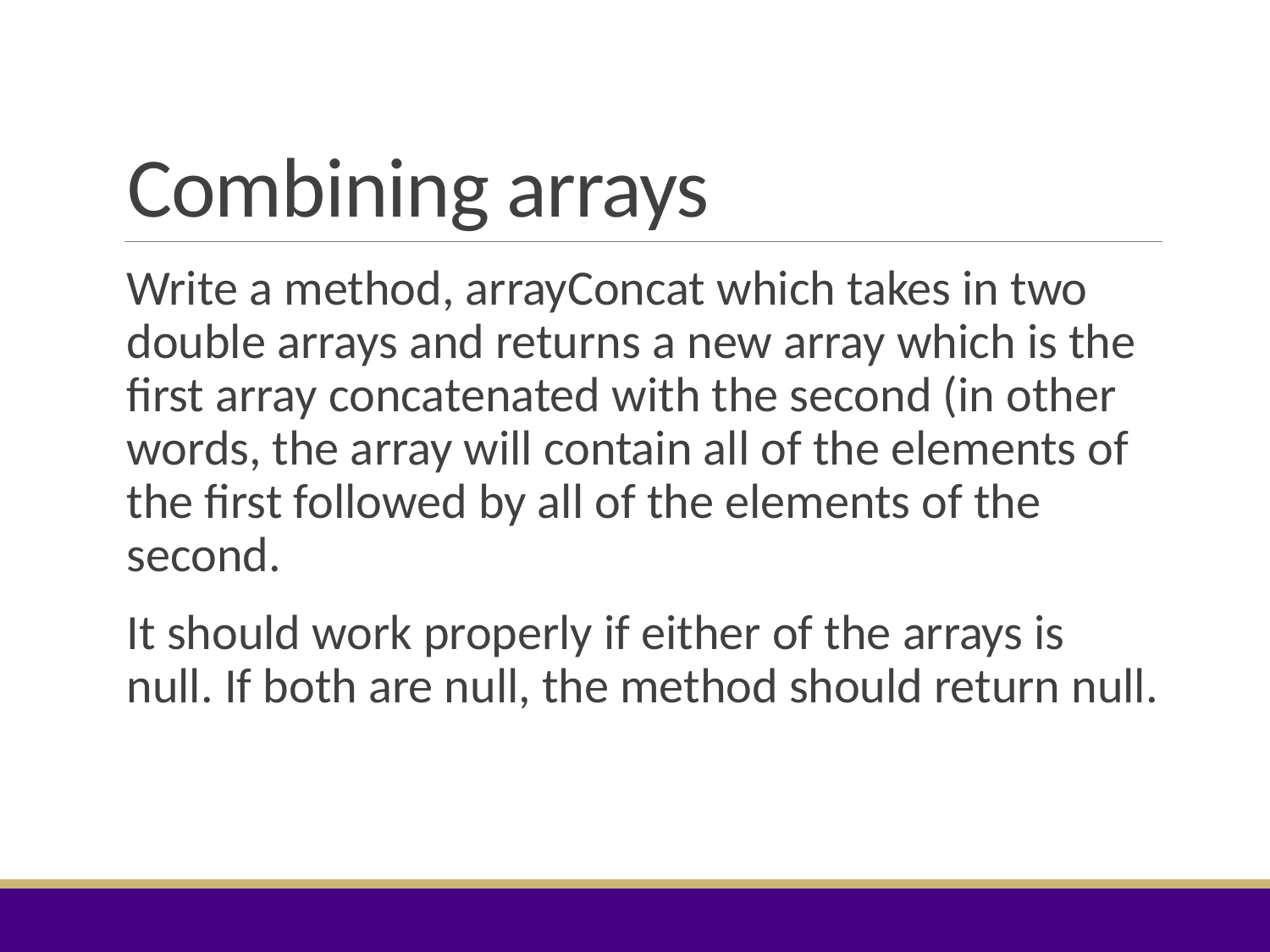

# Combining arrays
Write a method, arrayConcat which takes in two double arrays and returns a new array which is the first array concatenated with the second (in other words, the array will contain all of the elements of the first followed by all of the elements of the second.
It should work properly if either of the arrays is null. If both are null, the method should return null.